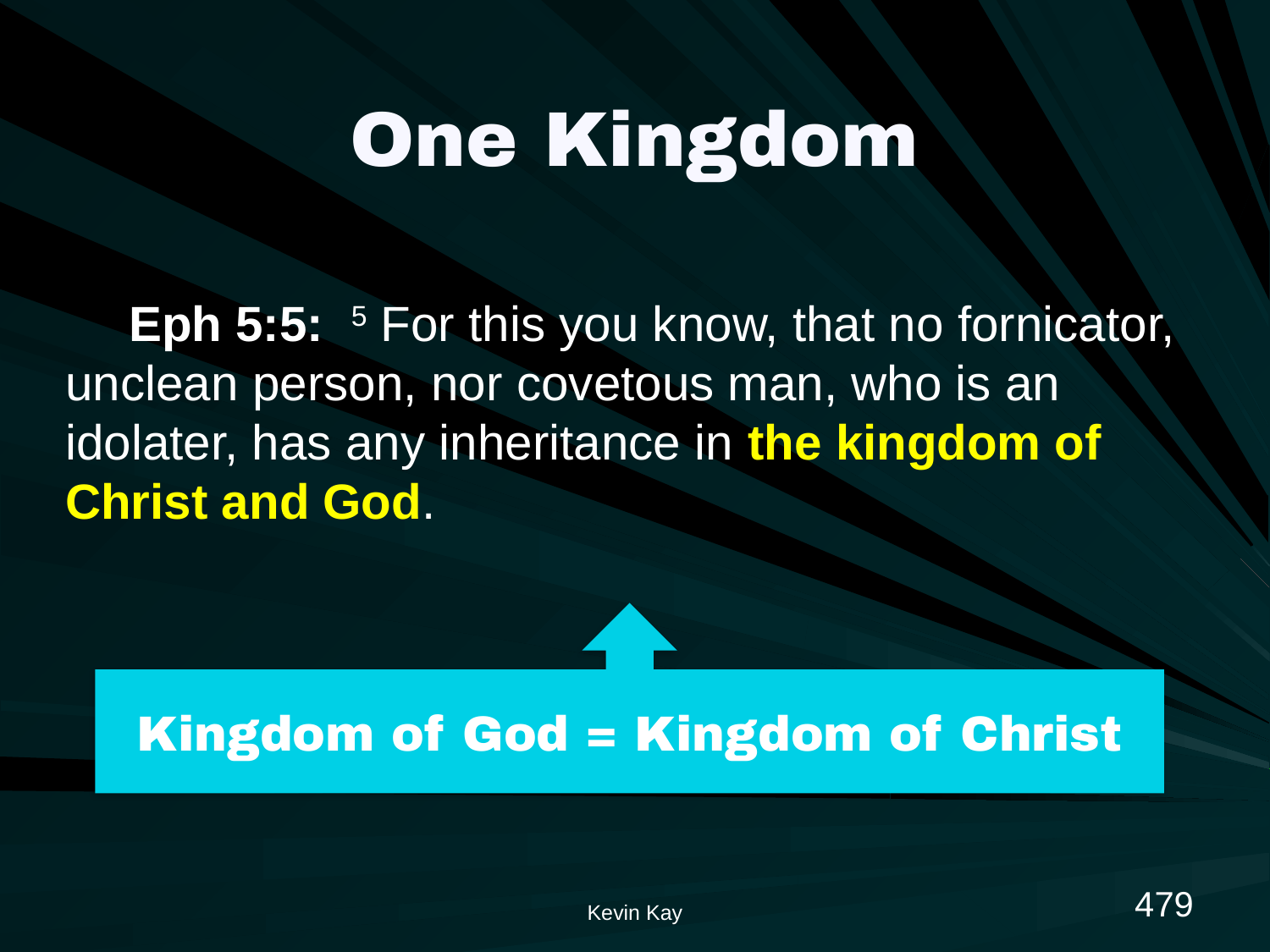

# One Kingdom
Eph 5:5:  5 For this you know, that no fornicator, unclean person, nor covetous man, who is an idolater, has any inheritance in the kingdom of Christ and God.
Kingdom of God = Kingdom of Christ
479
Kevin Kay